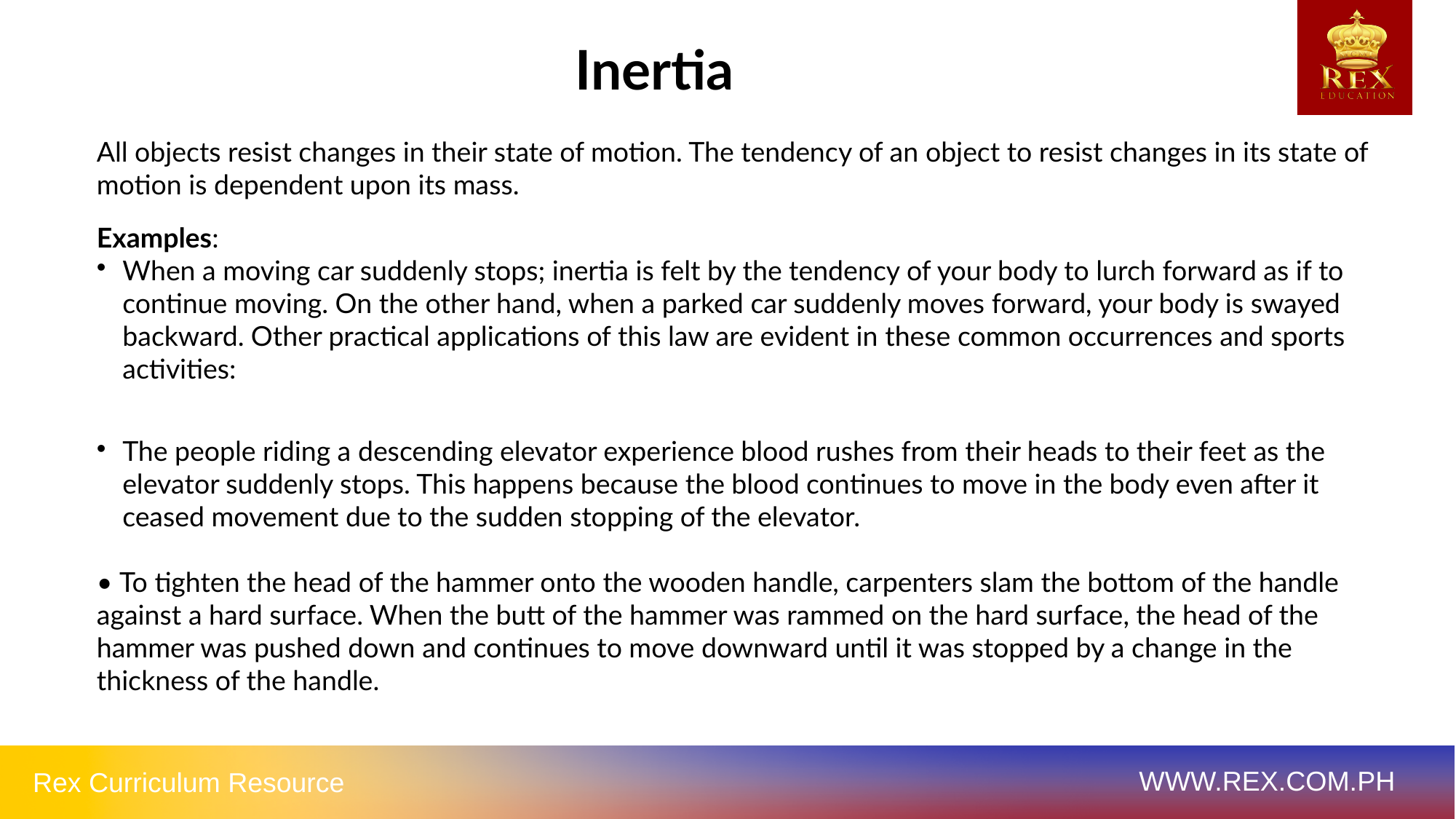

Inertia
All objects resist changes in their state of motion. The tendency of an object to resist changes in its state of motion is dependent upon its mass.
Examples:
When a moving car suddenly stops; inertia is felt by the tendency of your body to lurch forward as if to continue moving. On the other hand, when a parked car suddenly moves forward, your body is swayed backward. Other practical applications of this law are evident in these common occurrences and sports activities:
The people riding a descending elevator experience blood rushes from their heads to their feet as the elevator suddenly stops. This happens because the blood continues to move in the body even after it ceased movement due to the sudden stopping of the elevator.

• To tighten the head of the hammer onto the wooden handle, carpenters slam the bottom of the handle   against a hard surface. When the butt of the hammer was rammed on the hard surface, the head of the hammer was pushed down and continues to move downward until it was stopped by a change in the thickness of the handle.